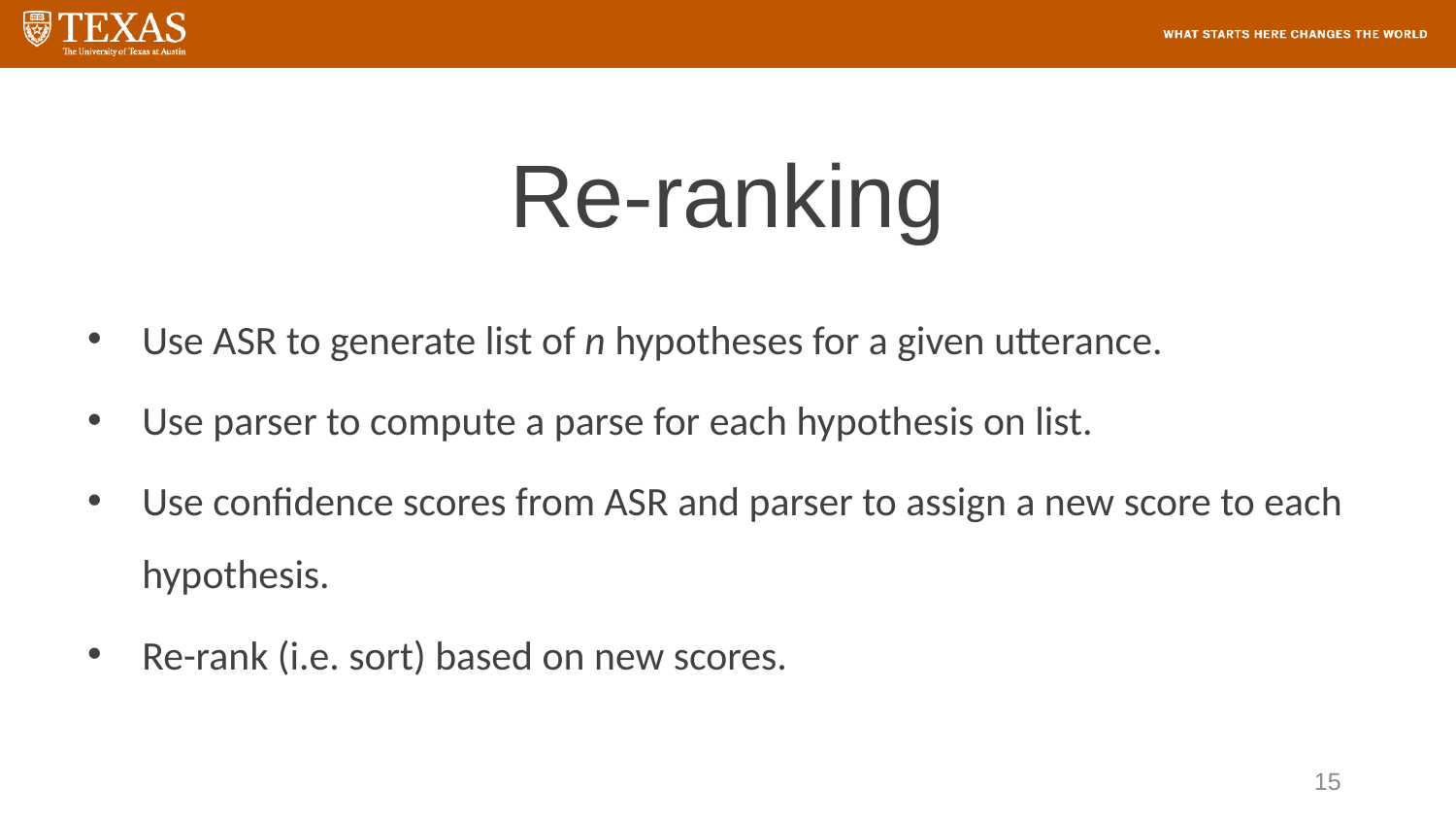

# Re-ranking
Use ASR to generate list of n hypotheses for a given utterance.
Use parser to compute a parse for each hypothesis on list.
Use confidence scores from ASR and parser to assign a new score to each hypothesis.
Re-rank (i.e. sort) based on new scores.
15